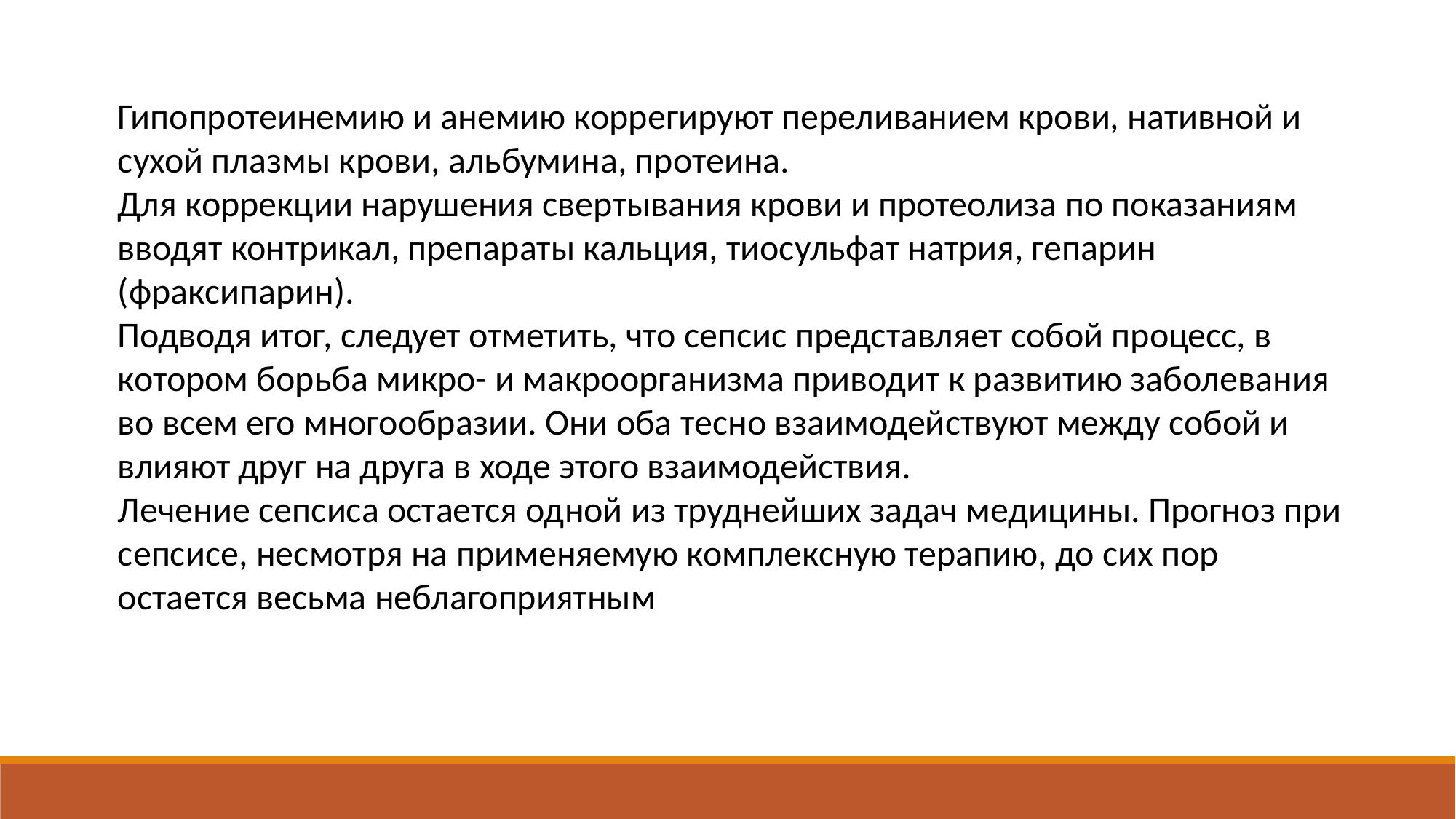

Гипопротеинемию и анемию коррегируют переливанием крови, нативной и сухой плазмы крови, альбумина, протеина.
Для коррекции нарушения свертывания крови и протеолиза по показаниям вводят контрикал, препараты кальция, тиосульфат натрия, гепарин (фраксипарин).
Подводя итог, следует отметить, что сепсис представляет собой процесс, в котором борьба микро- и макроорганизма приводит к развитию заболевания во всем его многообразии. Они оба тесно взаимодействуют между собой и влияют друг на друга в ходе этого взаимодействия.
Лечение сепсиса остается одной из труднейших задач медицины. Прогноз при сепсисе, несмотря на применяемую комплексную терапию, до сих пор остается весьма неблагоприятным